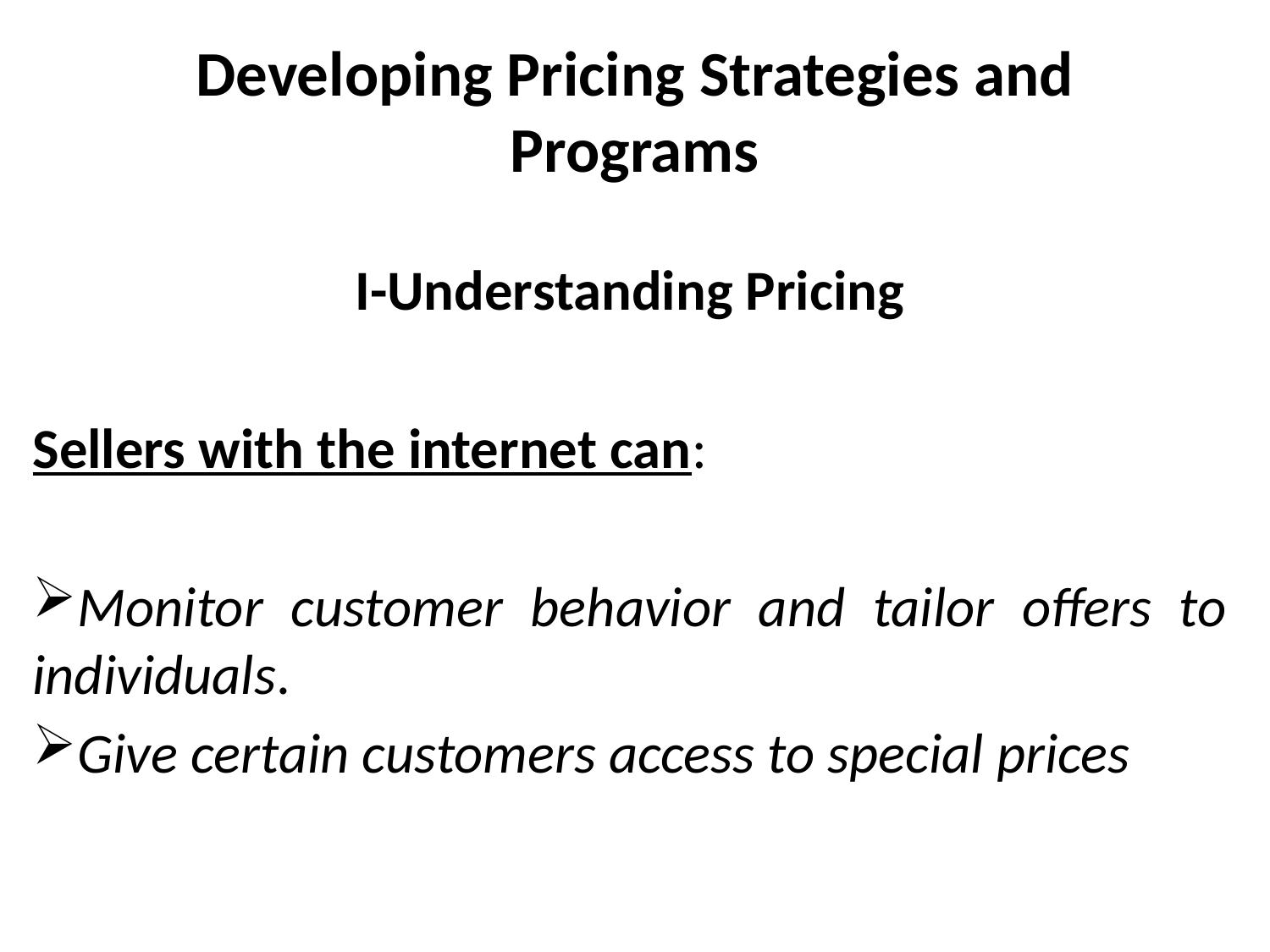

# Developing Pricing Strategies and Programs

I-Understanding Pricing

Sellers with the internet can:

Monitor customer behavior and tailor offers to individuals.
Give certain customers access to special prices